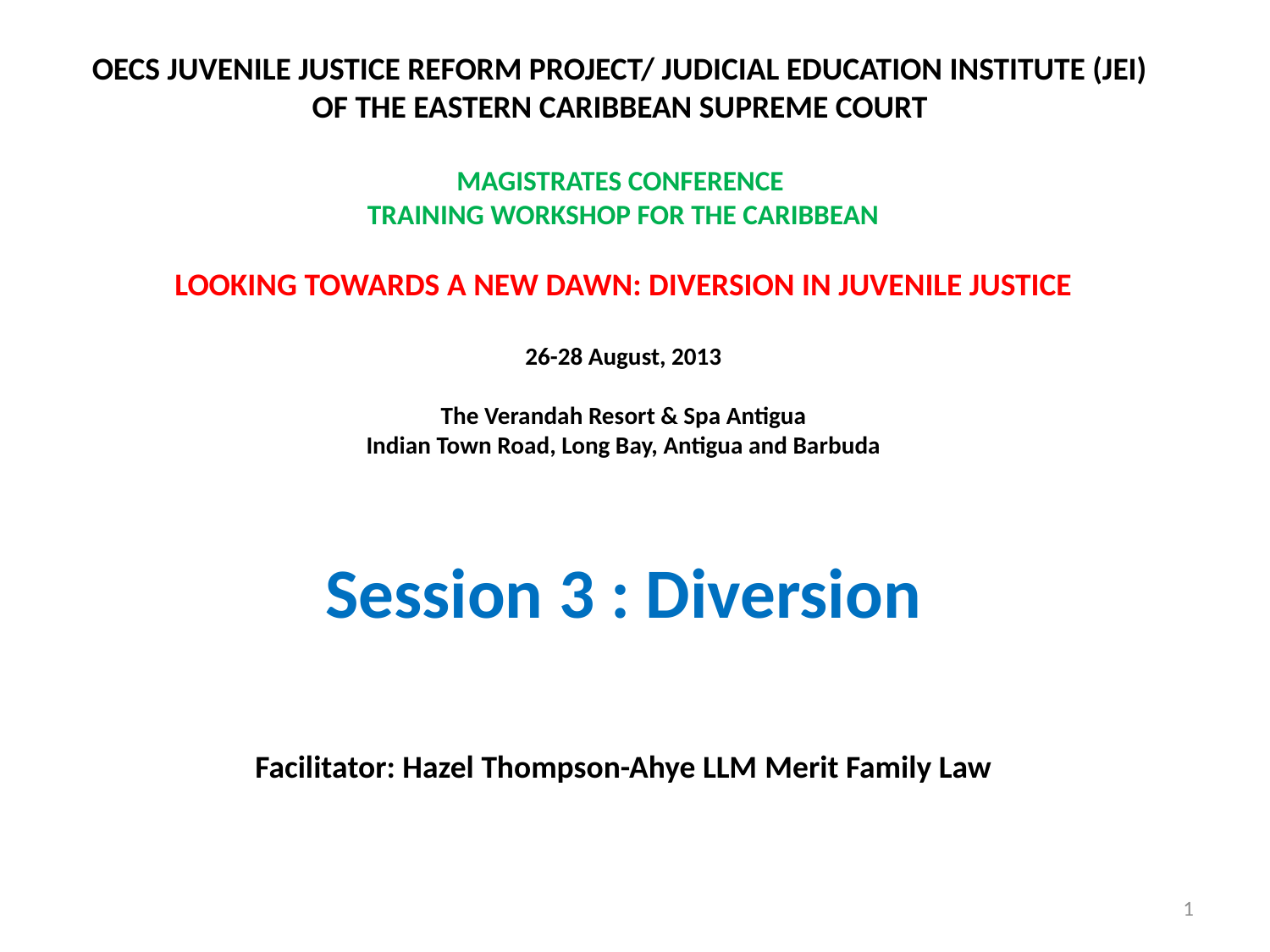

OECS JUVENILE JUSTICE REFORM PROJECT/ JUDICIAL EDUCATION INSTITUTE (JEI)
OF THE EASTERN CARIBBEAN SUPREME COURT

MAGISTRATES CONFERENCE
TRAINING WORKSHOP FOR THE CARIBBEAN

LOOKING TOWARDS A NEW DAWN: DIVERSION IN JUVENILE JUSTICE

26-28 August, 2013

The Verandah Resort & Spa Antigua
Indian Town Road, Long Bay, Antigua and Barbuda

Session 3 : Diversion

Facilitator: Hazel Thompson-Ahye LLM Merit Family Law

1